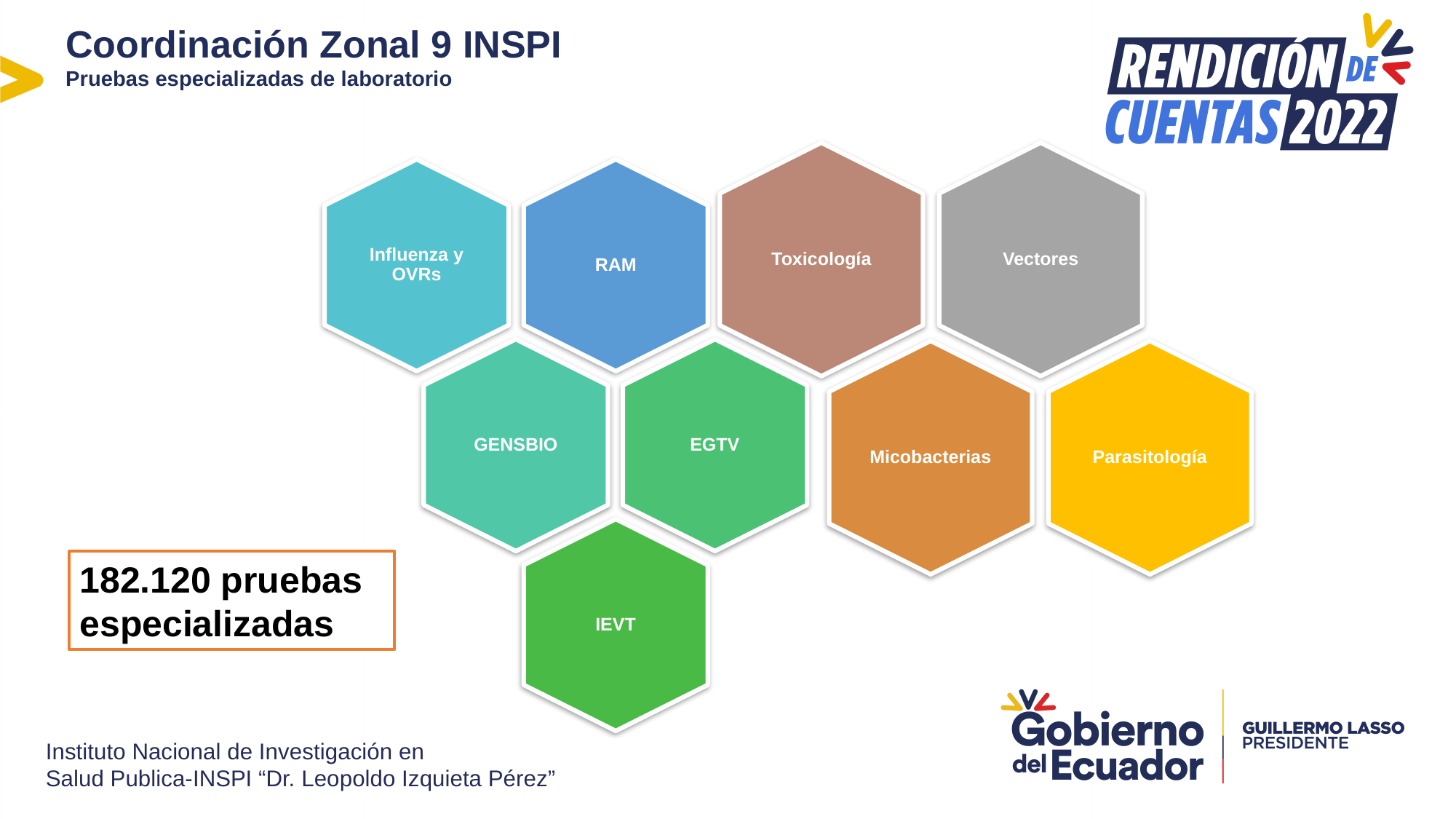

Coordinación Zonal 9 INSPI
Pruebas especializadas de laboratorio
Vectores
Toxicología
Micobacterias
Parasitología
RAM
Influenza y OVRs
GENSBIO
EGTV
IEVT

182.120 pruebas especializadas
Instituto Nacional de Investigación en
Salud Publica-INSPI “Dr. Leopoldo Izquieta Pérez”